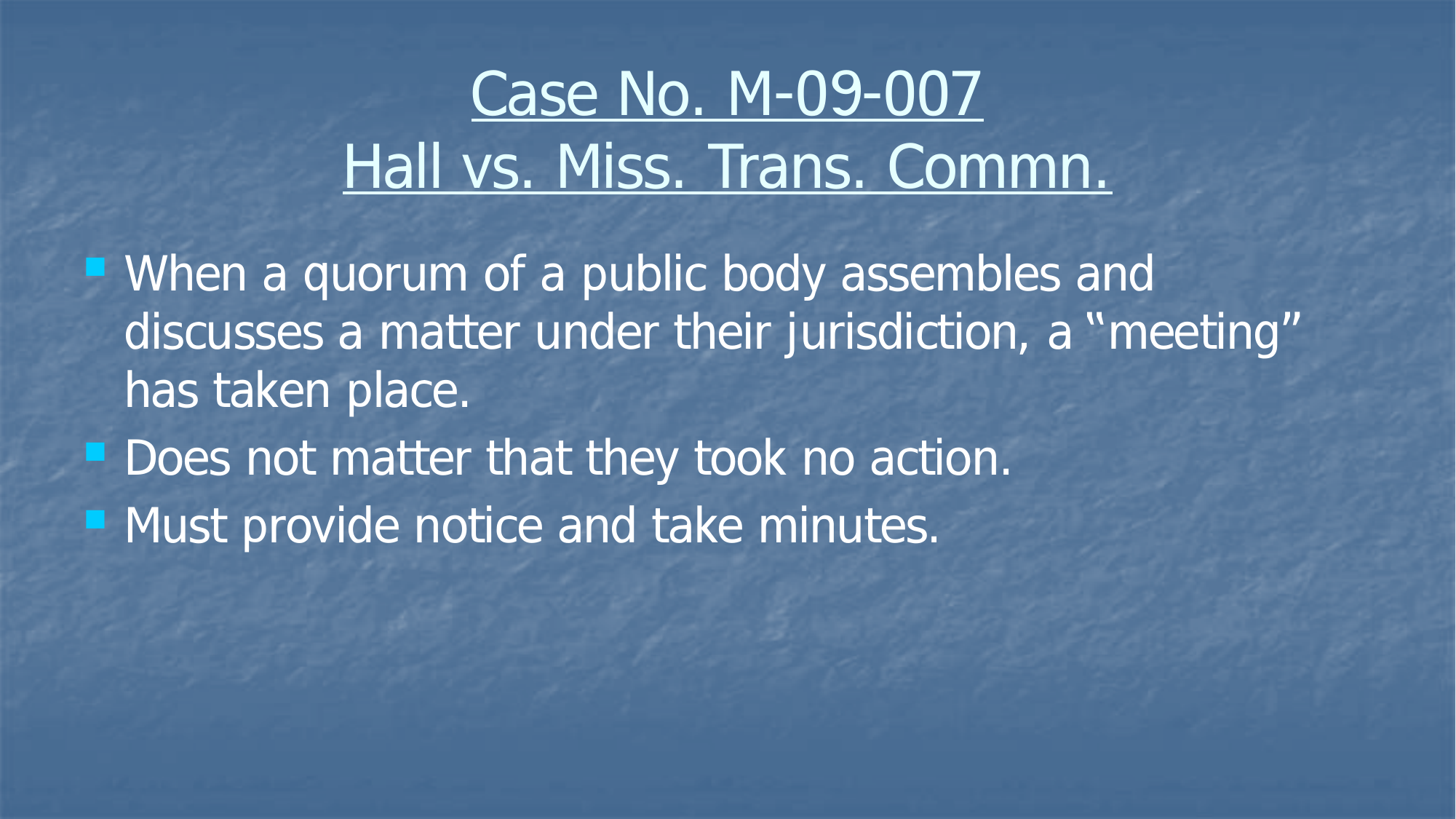

# Case No. M-09-007 Hall vs. Miss. Trans. Commn.
When a quorum of a public body assembles and discusses a matter under their jurisdiction, a “meeting” has taken place.
Does not matter that they took no action.
Must provide notice and take minutes.